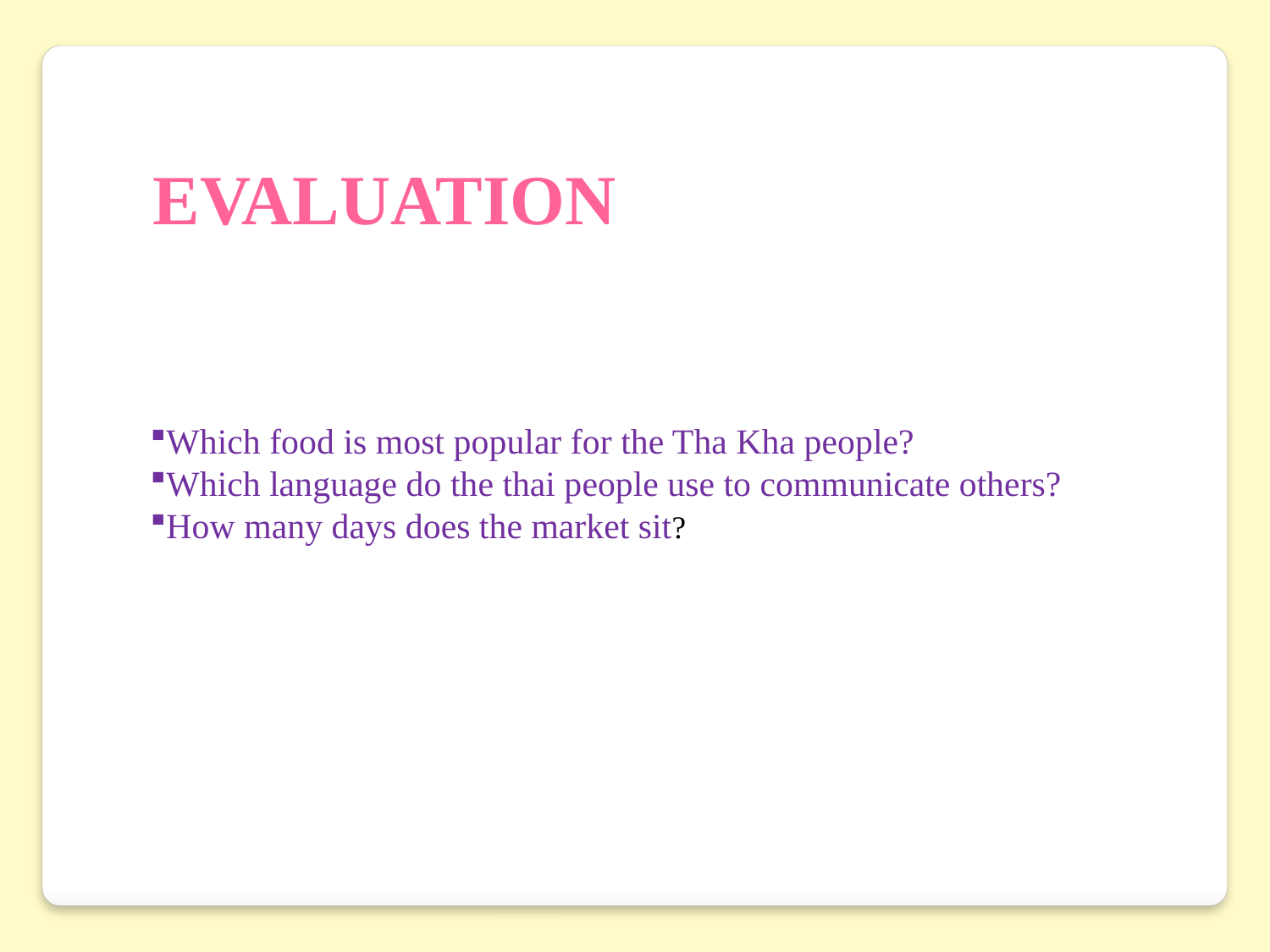

EVALUATION
Which food is most popular for the Tha Kha people?
Which language do the thai people use to communicate others?
How many days does the market sit?